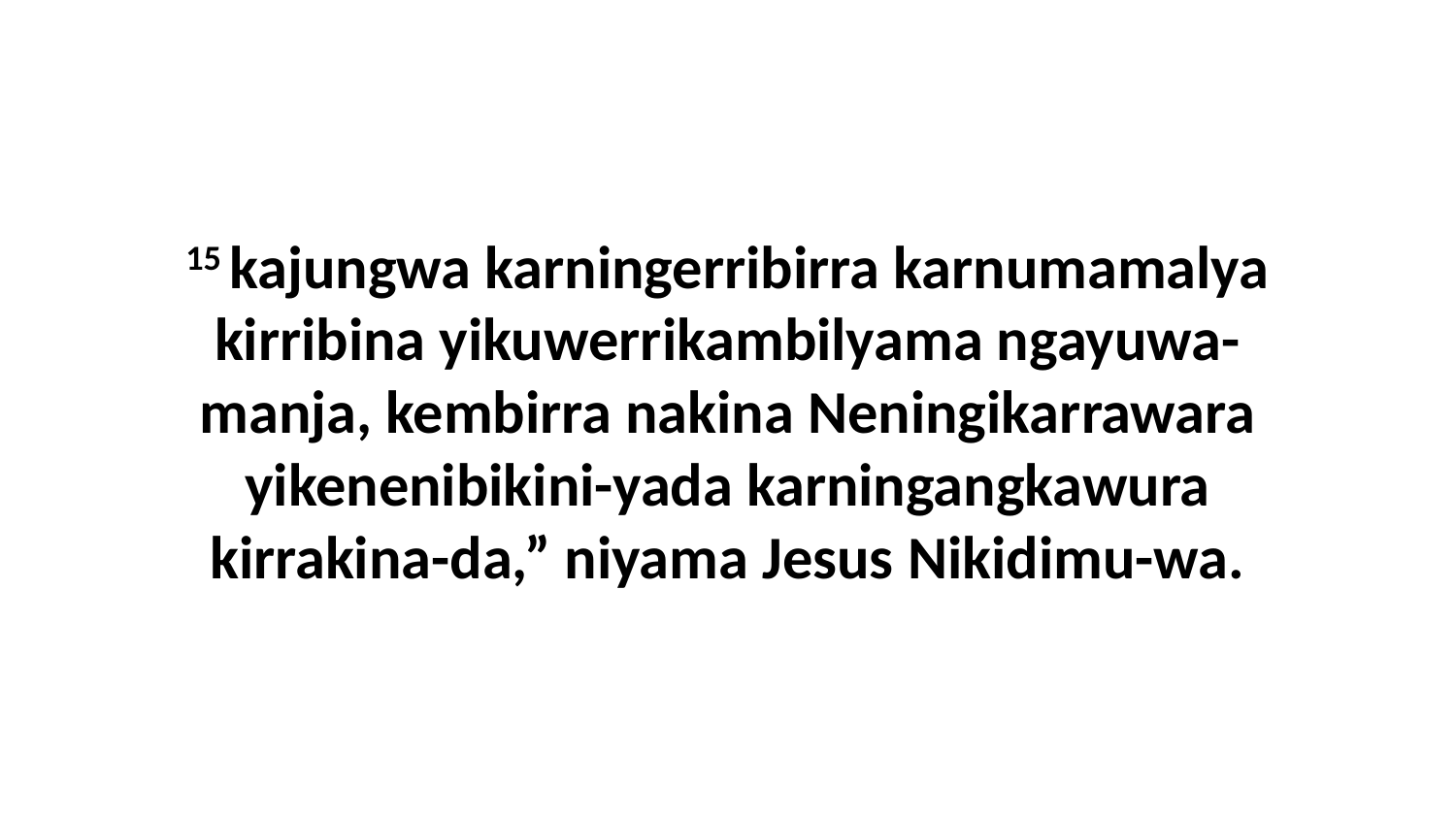

15 kajungwa karningerribirra karnumamalya kirribina yikuwerrikambilyama ngayuwa-manja, kembirra nakina Neningikarrawara yikenenibikini-yada karningangkawura kirrakina-da,” niyama Jesus Nikidimu-wa.